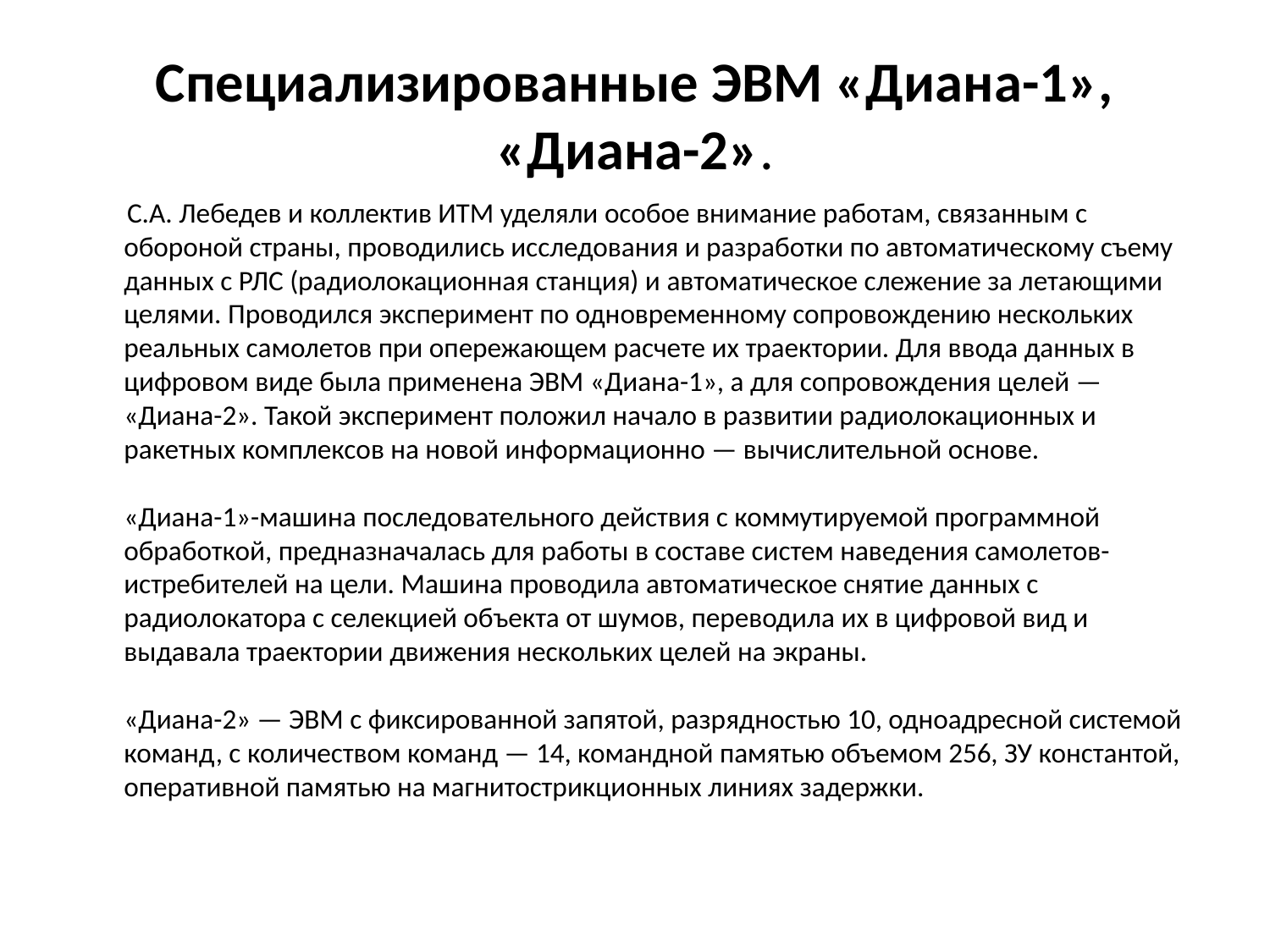

# Специализированные ЭВМ «Диана-1», «Диана-2».
        С.А. Лебедев и коллектив ИТМ уделяли особое внимание работам, связанным с обороной страны, проводились исследования и разработки по автоматическому съему данных с РЛС (радиолокационная станция) и автоматическое слежение за летающими целями. Проводился эксперимент по одновременному сопровождению нескольких реальных самолетов при опережающем расчете их траектории. Для ввода данных в цифровом виде была применена ЭВМ «Диана-1», а для сопровождения целей — «Диана-2». Такой эксперимент положил начало в развитии радиолокационных и ракетных комплексов на новой информационно — вычислительной основе.
«Диана-1»-машина последовательного действия с коммутируемой программной обработкой, предназначалась для работы в составе систем наведения самолетов-истребителей на цели. Машина проводила автоматическое снятие данных с радиолокатора с селекцией объекта от шумов, переводила их в цифровой вид и выдавала траектории движения нескольких целей на экраны.
«Диана-2» — ЭВМ с фиксированной запятой, разрядностью 10, одноадресной системой команд, с количеством команд — 14, командной памятью объемом 256, ЗУ константой, оперативной памятью на магнитострикционных линиях задержки.